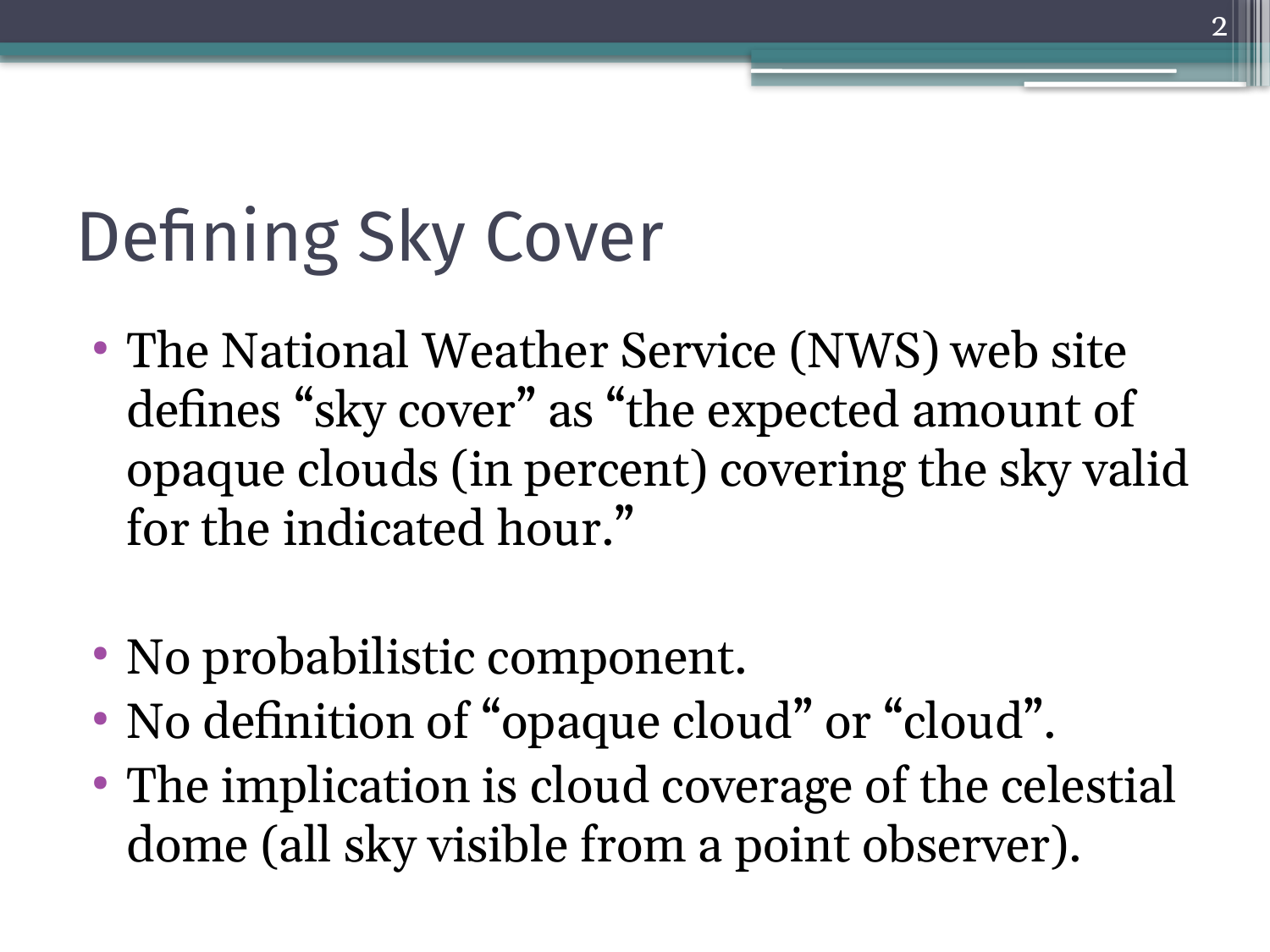

2
# Defining Sky Cover
The National Weather Service (NWS) web site defines “sky cover” as “the expected amount of opaque clouds (in percent) covering the sky valid for the indicated hour.”

No probabilistic component.
No definition of “opaque cloud” or “cloud”.
The implication is cloud coverage of the celestial dome (all sky visible from a point observer).